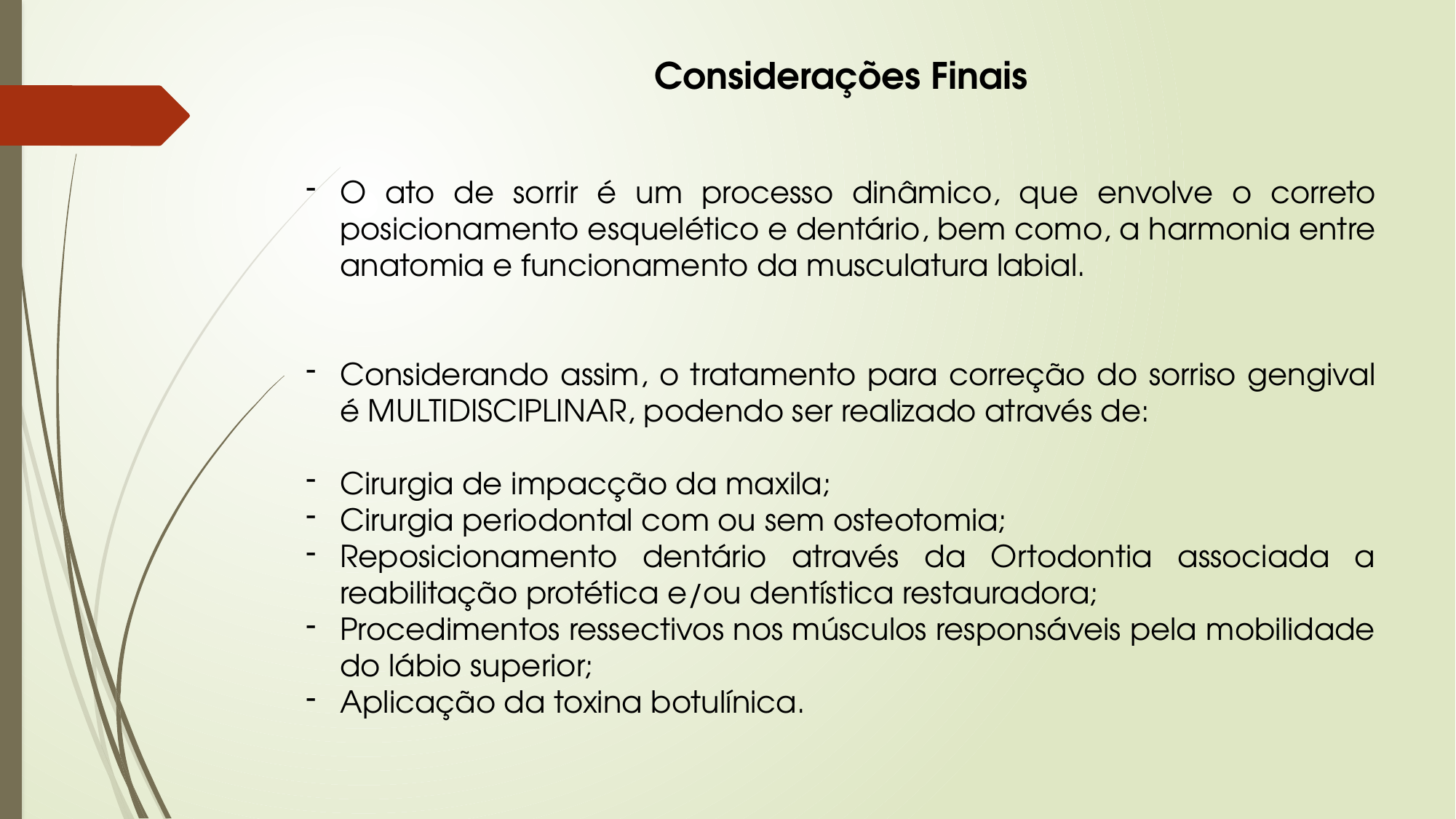

Considerações Finais

O ato de sorrir é um processo dinâmico, que envolve o correto posicionamento esquelético e dentário, bem como, a harmonia entre anatomia e funcionamento da musculatura labial.

Considerando assim, o tratamento para correção do sorriso gengival é MULTIDISCIPLINAR, podendo ser realizado através de:

Cirurgia de impacção da maxila;
Cirurgia periodontal com ou sem osteotomia;
Reposicionamento dentário através da Ortodontia associada a reabilitação protética e/ou dentística restauradora;
Procedimentos ressectivos nos músculos responsáveis pela mobilidade do lábio superior;
Aplicação da toxina botulínica.